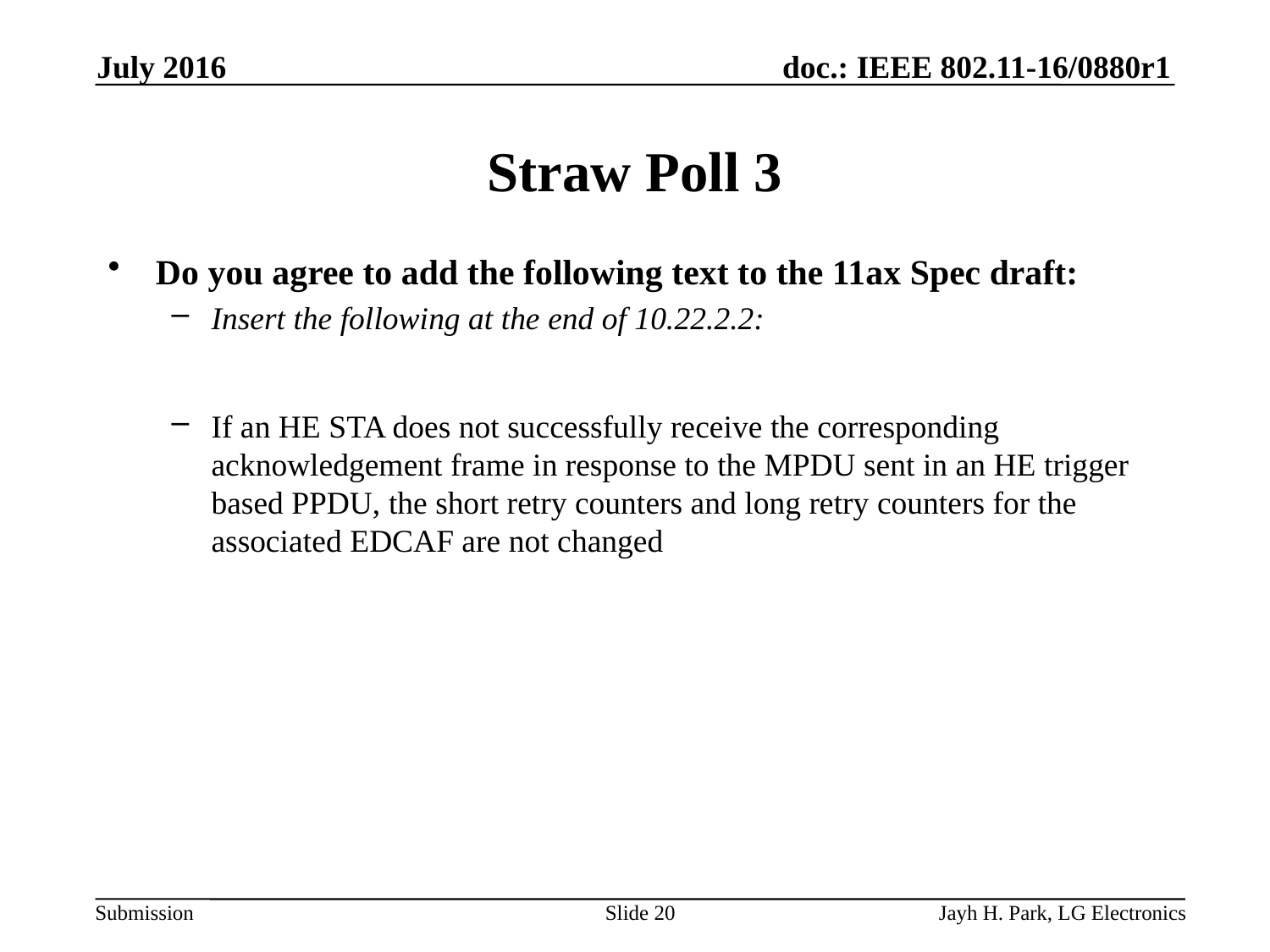

July 2016
# Straw Poll 3
Do you agree to add the following text to the 11ax Spec draft:
Insert the following at the end of 10.22.2.2:

If an HE STA does not successfully receive the corresponding acknowledgement frame in response to the MPDU sent in an HE trigger based PPDU, the short retry counters and long retry counters for the associated EDCAF are not changed

Slide 20
Jayh H. Park, LG Electronics